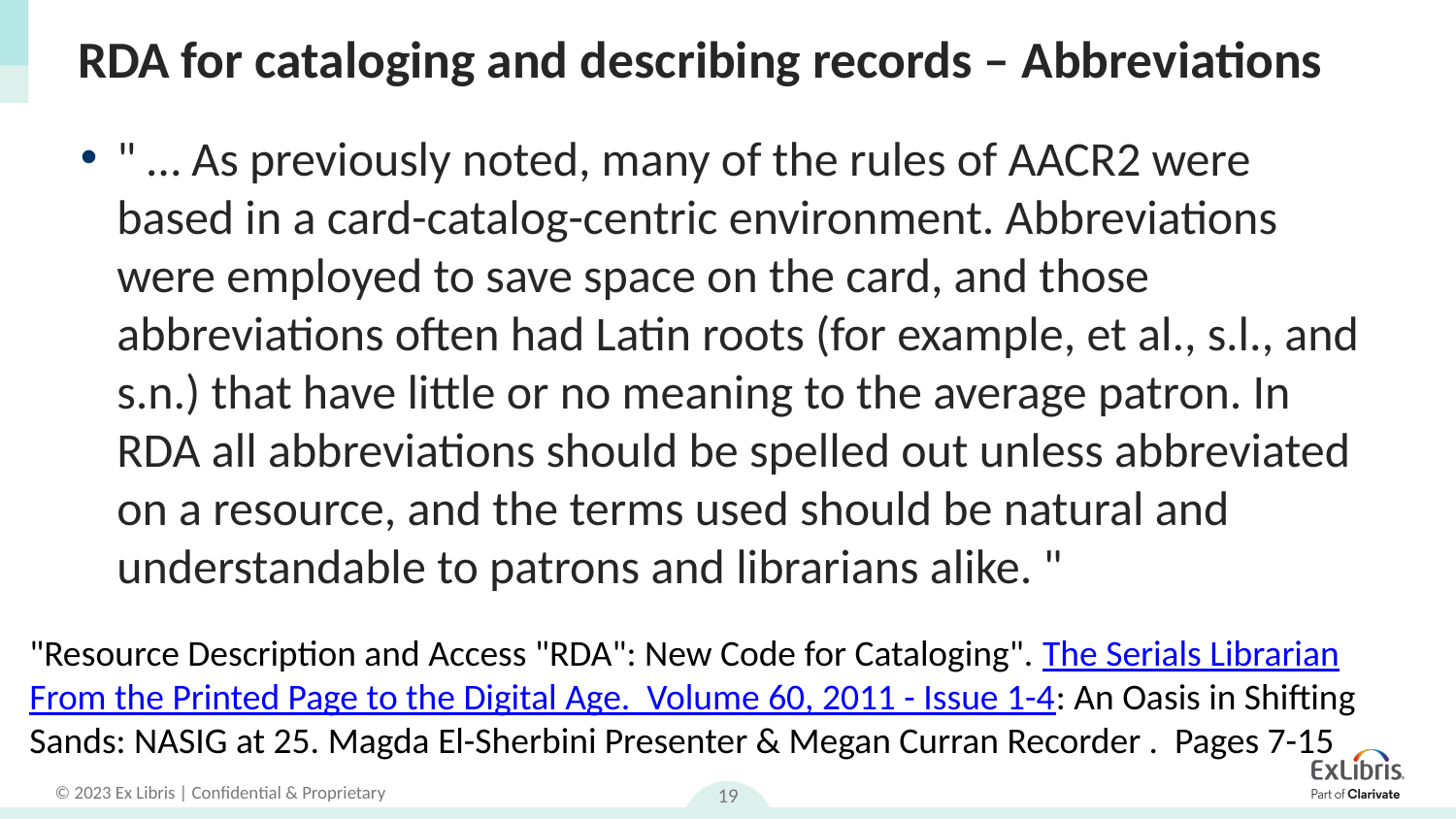

# RDA for cataloging and describing records – Abbreviations
" … As previously noted, many of the rules of AACR2 were based in a card-catalog-centric environment. Abbreviations were employed to save space on the card, and those abbreviations often had Latin roots (for example, et al., s.l., and s.n.) that have little or no meaning to the average patron. In RDA all abbreviations should be spelled out unless abbreviated on a resource, and the terms used should be natural and understandable to patrons and librarians alike. "

"Resource Description and Access "RDA": New Code for Cataloging". The Serials Librarian
From the Printed Page to the Digital Age.  Volume 60, 2011 - Issue 1-4: An Oasis in Shifting Sands: NASIG at 25. Magda El-Sherbini Presenter & Megan Curran Recorder .  Pages 7-15
19